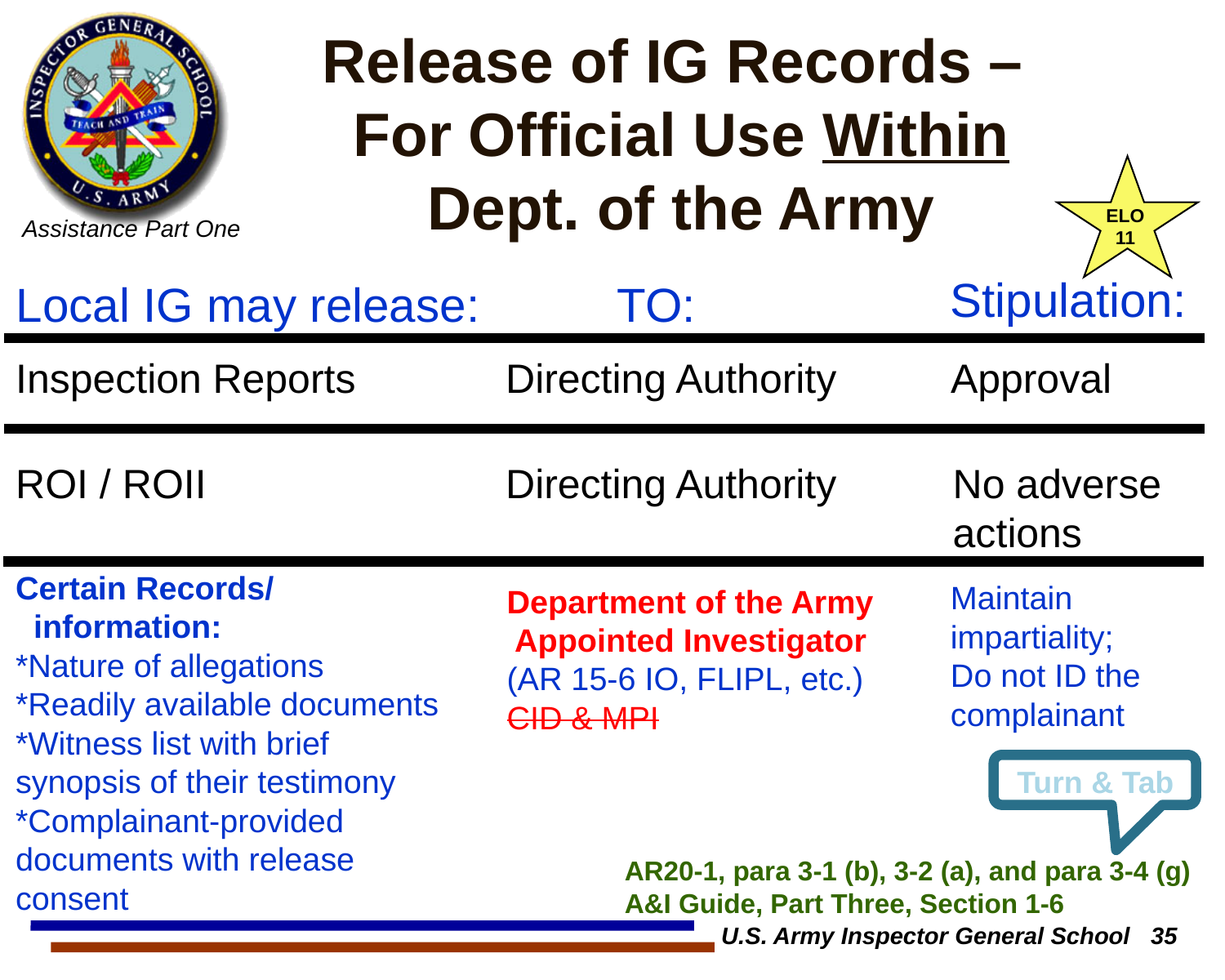

# Release of IG Records – For Official Use Within Dept. of the Army

ELO
11
Stipulation:
Local IG may release:
TO:
Inspection Reports          	Directing Authority 	       Approval

ROI / ROII 			Directing Authority  	       No adverse 							       actions

Certain Records/	           information:
*Nature of allegations
*Readily available documents
*Witness list with brief synopsis of their testimony
*Complainant-provided documents with release consent

Maintain impartiality;
Do not ID the complainant

Department of the Army  Appointed Investigator
(AR 15-6 IO, FLIPL, etc.)
CID & MPI

Turn & Tab
AR20-1, para 3-1 (b), 3-2 (a), and para 3-4 (g)
A&I Guide, Part Three, Section 1-6
U.S. Army Inspector General School   35